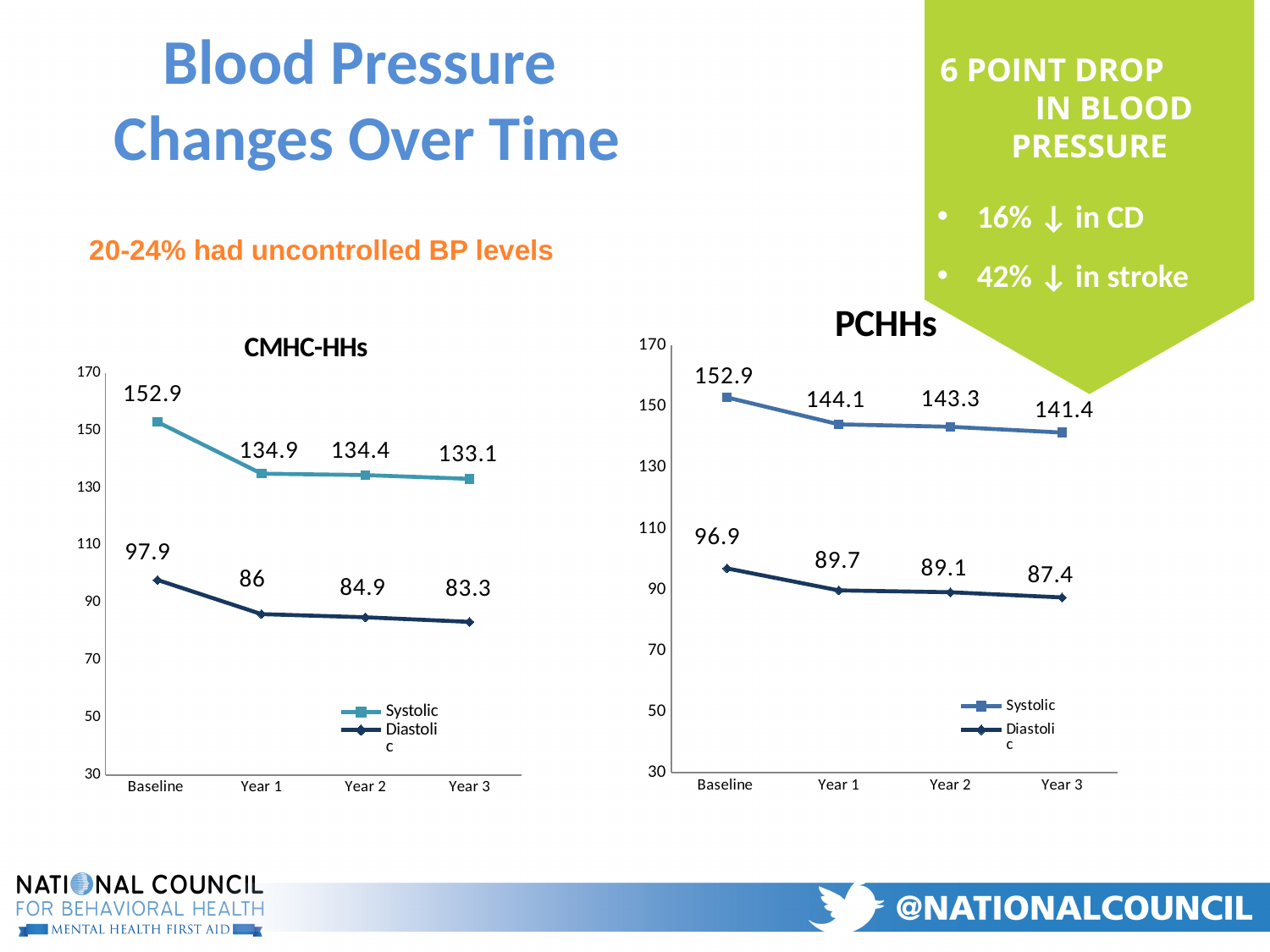

# Blood Pressure Changes Over Time

6 point drop                in Blood PRESSURE
16% ↓ in CD
42% ↓ in stroke
20-24% had uncontrolled BP levels

### Chart: PCHHs

| Category | Systolic | Diastolic |
|---|---|---|
| Baseline  | 152.9 | 96.9 |
| Year 1 | 144.1 | 89.7 |
| Year 2 | 143.3 | 89.1 |
| Year 3 | 141.4 | 87.4 |

### Chart: CMHC-HHs

| Category | Systolic | Diastolic |
|---|---|---|
| Baseline  | 152.9 | 97.9 |
| Year 1 | 134.9 | 86.0 |
| Year 2 | 134.4 | 84.9 |
| Year 3 | 133.1 | 83.3 |